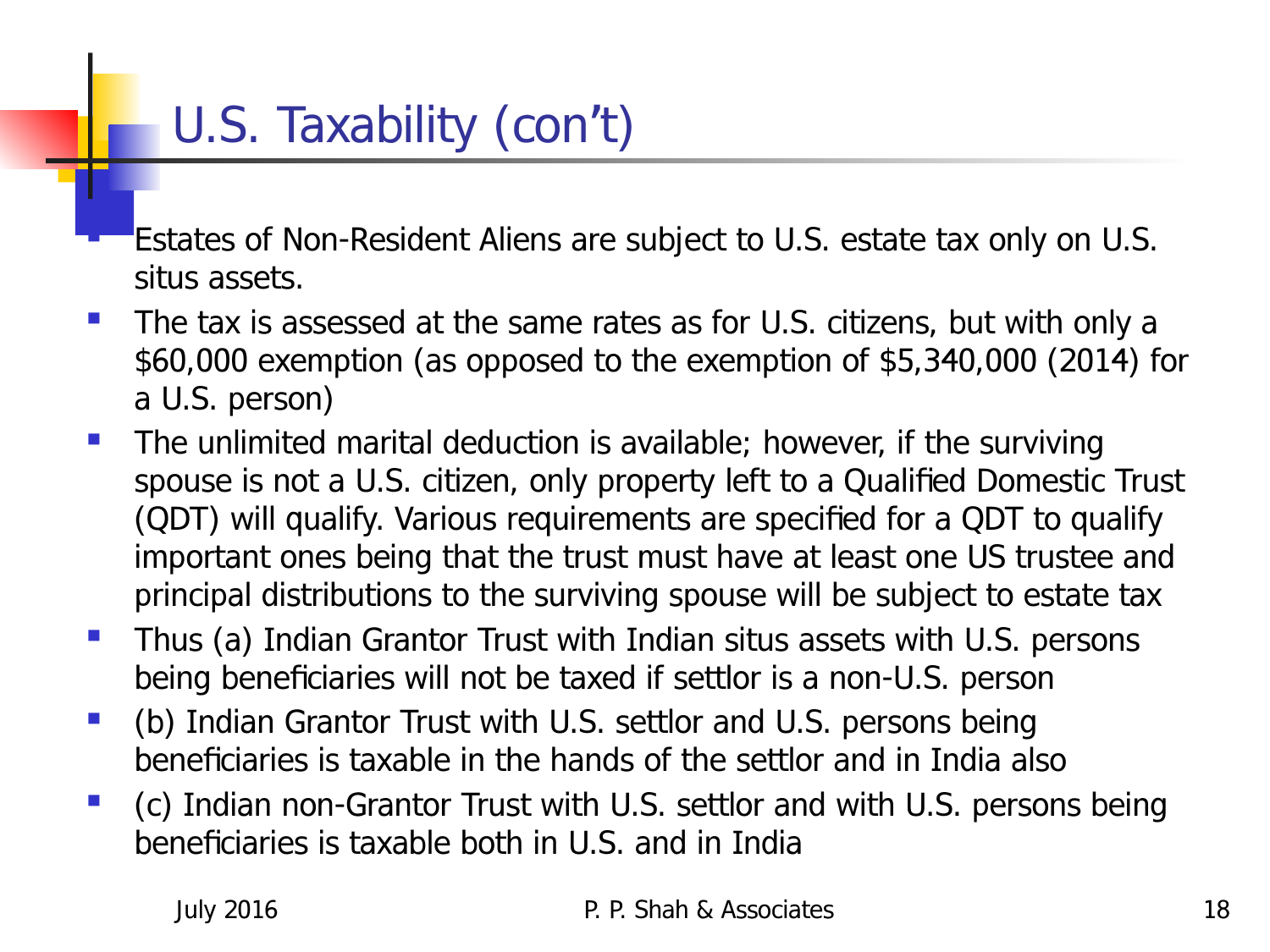

# U.S. Taxability (con’t)
Estates of Non-Resident Aliens are subject to U.S. estate tax only on U.S. situs assets.
The tax is assessed at the same rates as for U.S. citizens, but with only a $60,000 exemption (as opposed to the exemption of $5,340,000 (2014) for a U.S. person)
The unlimited marital deduction is available; however, if the surviving spouse is not a U.S. citizen, only property left to a Qualified Domestic Trust (QDT) will qualify. Various requirements are specified for a QDT to qualify important ones being that the trust must have at least one US trustee and principal distributions to the surviving spouse will be subject to estate tax
Thus (a) Indian Grantor Trust with Indian situs assets with U.S. persons being beneficiaries will not be taxed if settlor is a non-U.S. person
(b) Indian Grantor Trust with U.S. settlor and U.S. persons being beneficiaries is taxable in the hands of the settlor and in India also
(c) Indian non-Grantor Trust with U.S. settlor and with U.S. persons being beneficiaries is taxable both in U.S. and in India
July 2016
P. P. Shah & Associates
18